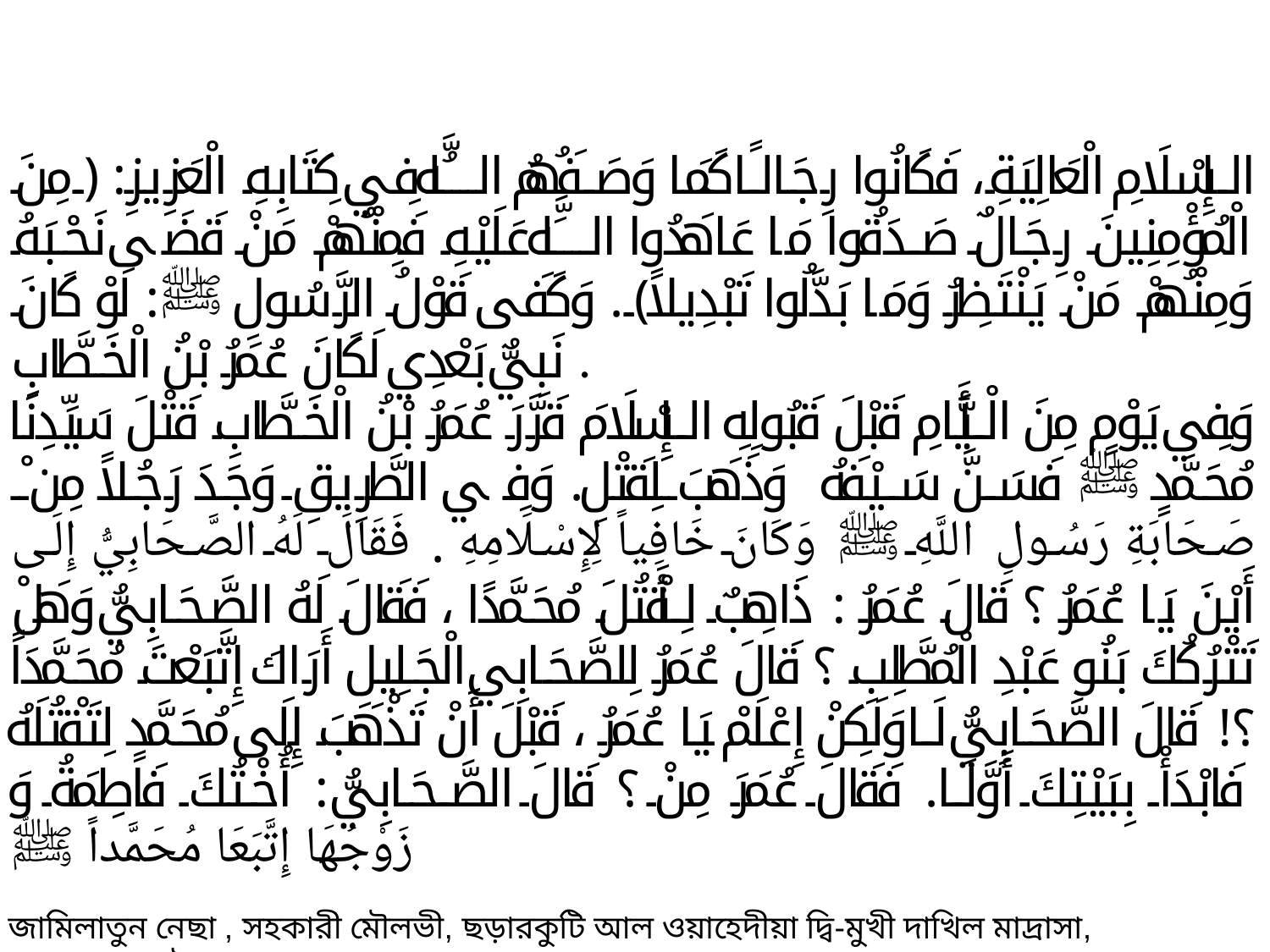

الإِسْلَامِ الْعَالِيَةِ، فَكَانُوا رِجَالاً كَمَا وَصَفَهُمُ اللَّهُ فِي كِتَابِهِ الْعَزِيزِ: ﴿مِنَ الْمُؤْمِنِينَ رِجَالٌ صَدَقُوا مَا عَاهَدُوا اللَّهَ عَلَيْهِ فَمِنْهُمْ مَنْ قَضَى نَحْبَهُ وَمِنْهُمْ مَنْ يَنْتَظِرُ وَمَا بَدَّلُوا تَبْدِيلاً﴾. وَكَفَى قَوْلُ الرَّسُولِ ﷺ: لَوْ كَانَ نَبِيٌّ بَعْدِي لَكَانَ عُمَرُ بْنُ الْخَطَّابِ .
وَفِي يَوْمٍ مِنَ الْأَيَّامِ قَبْلَ قَبُولِهِ الإِسْلَامَ قَرَّرَ عُمَرُ بْنُ الْخَطَّابِ قَتْلَ سَيِّدِنَا مُحَمَّدٍ ﷺ فَسَنَّ سَيْفَهُ وَذَهَبَ لِقَتْلِ. وَفِي الطَّرِيقِ وَجَدَ رَجُلاً مِنْ صَحَابَةِ رَسُولِ اللَّهِ ﷺ وَكَانَ خَافِياً لِإِسْلَامِهِ . فَقَالَ لَهُ الصَّحَابِيُّ إِلَى أَيْنَ يَا عُمَرُ ؟ قَالَ عُمَرُ : ذَاهِبٌ لِأَقْتُلَ مُحَمَّدًا ، فَقَالَ لَهُ الصَّحَابِيُّ وَهَلْ تَتْرُكُكَ بَنُو عَبْدِ الْمُطَّلِبِ ؟ قَالَ عُمَرُ لِلصَّحَابِي الْجَلِيلِ أَرَاكَ إِتَّبَعْتَ مُحَمَّدَاً ؟! قَالَ الصَّحَابِيُّ لَا وَلَكِنْ إِعْلَمْ يَا عُمَرُ ، قَبْلَ أَنْ تَذْهَبَ إِلَى مُحَمَّدٍ لِتَقْتُلَهُ فَابْدَأْ بِبَيْتِكَ أَوَّلَا . فَقَالَ عُمَرَ مِنْ ؟ قَالَ الصَّحَابِيُّ : أُخْتُكَ فَاطِمَةُ وَ زَوْجُهَا إِتَّبَعَا مُحَمَّداً ﷺ
জামিলাতুন নেছা , সহকারী মৌলভী, ছড়ারকুটি আল ওয়াহেদীয়া ‍দ্বি-মুখী দাখিল মাদ্রাসা, সুন্দরগঞ্জ, গাইবান্ধা।